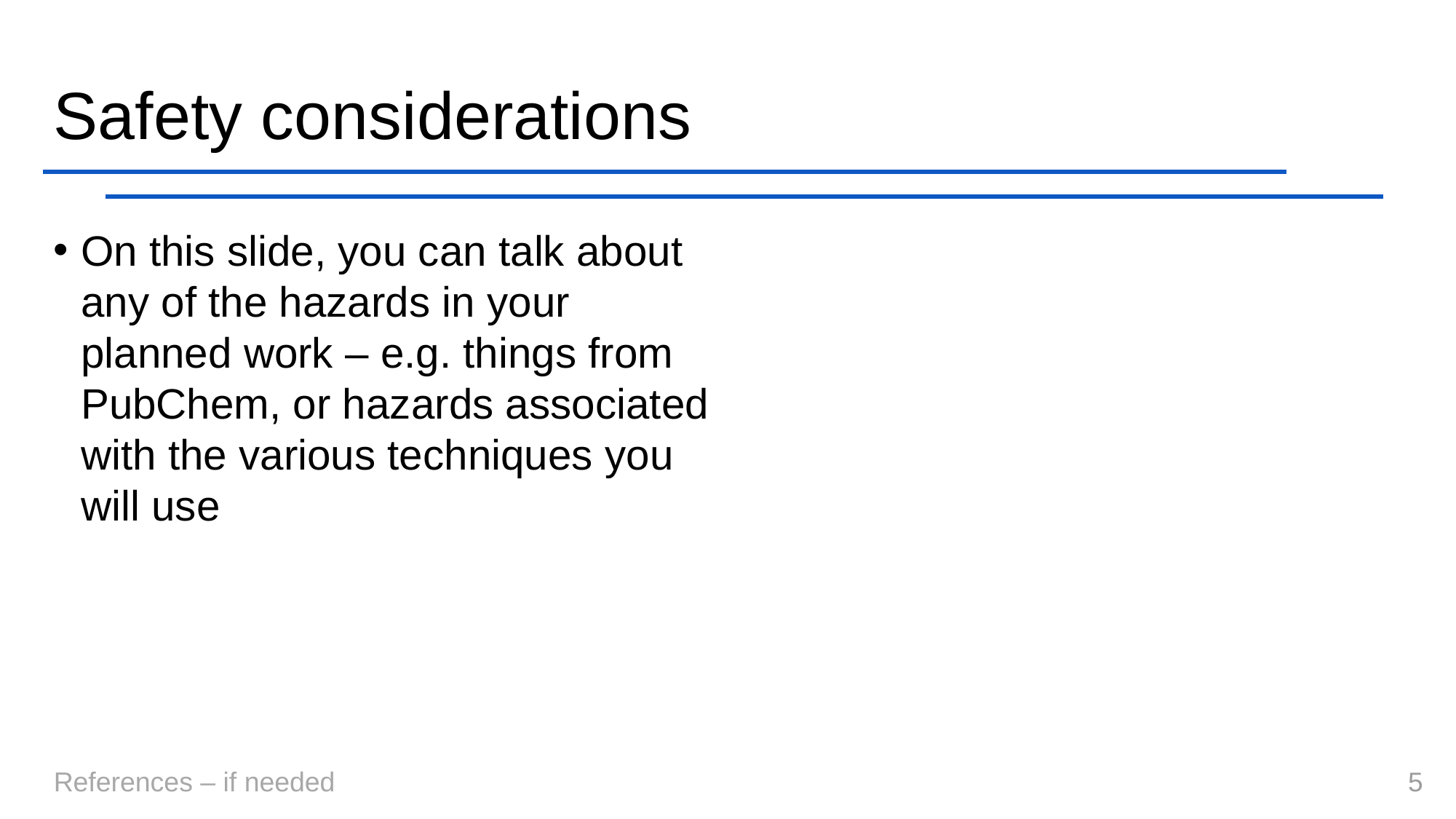

# Safety considerations
On this slide, you can talk about any of the hazards in your planned work – e.g. things from PubChem, or hazards associated with the various techniques you will use
References – if needed
5